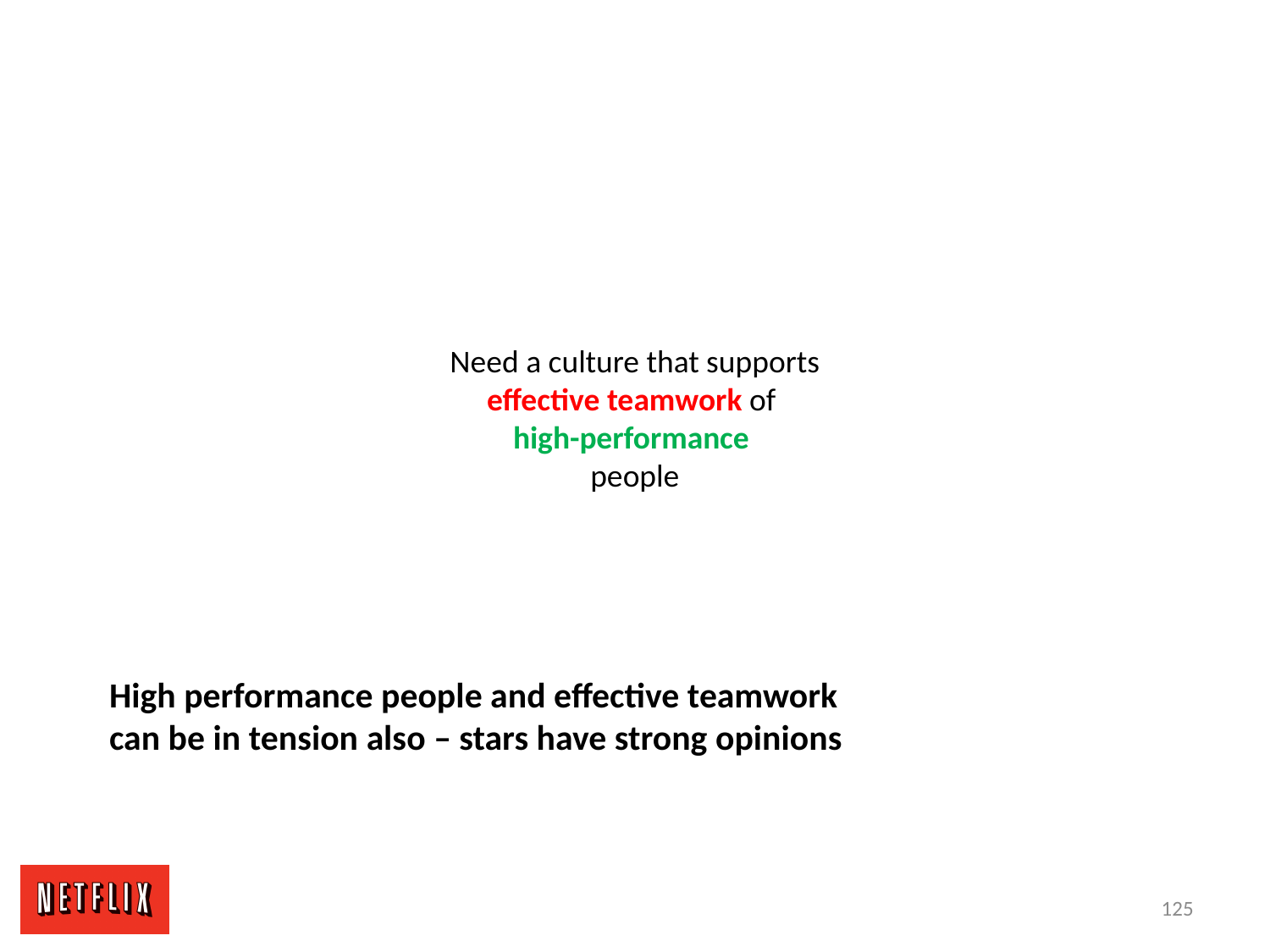

# Need a culture that supports effective teamwork of high-performance people
High performance people and effective teamwork
can be in tension also – stars have strong opinions
125